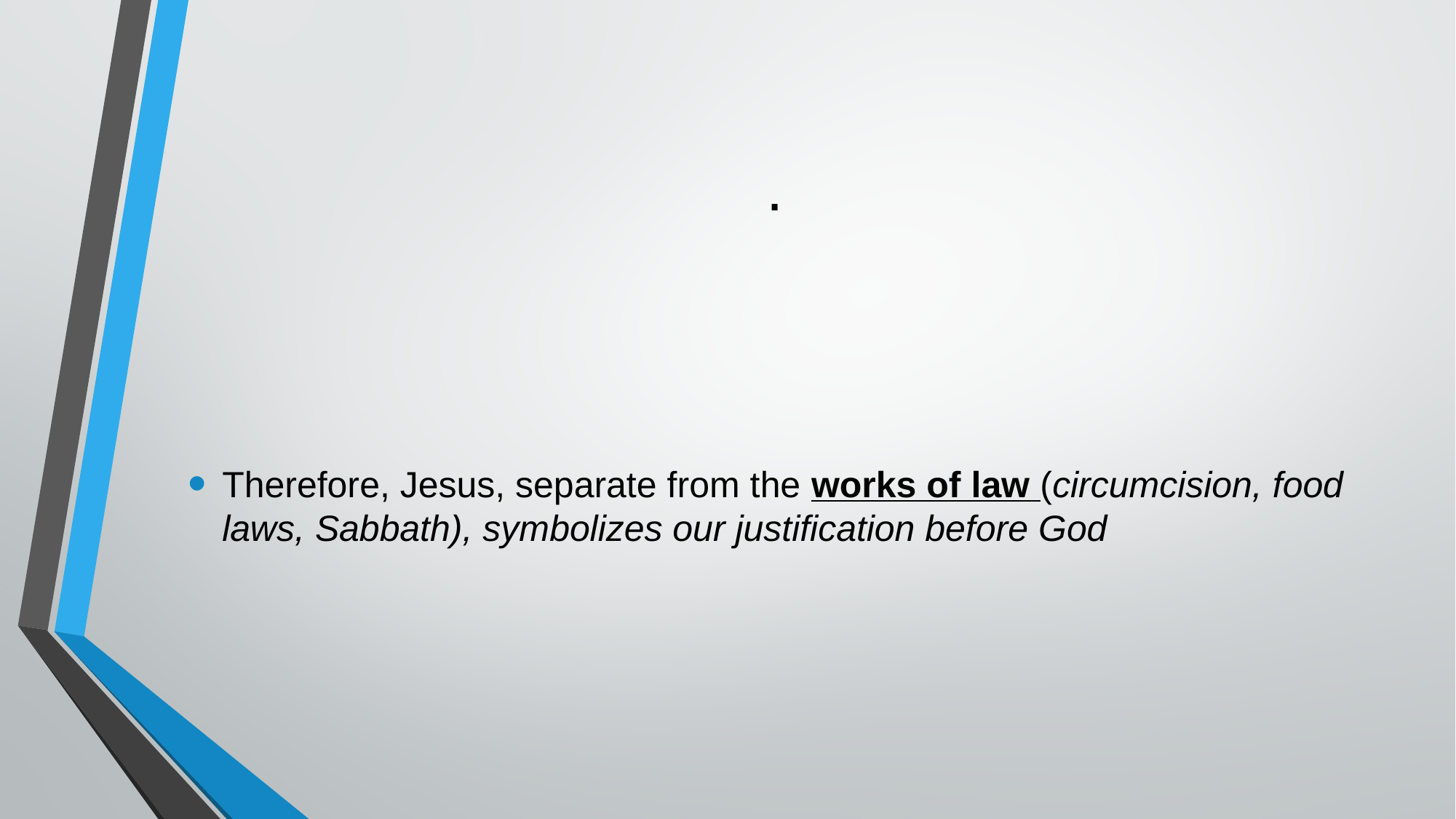

# .
Therefore, Jesus, separate from the works of law (circumcision, food laws, Sabbath), symbolizes our justification before God